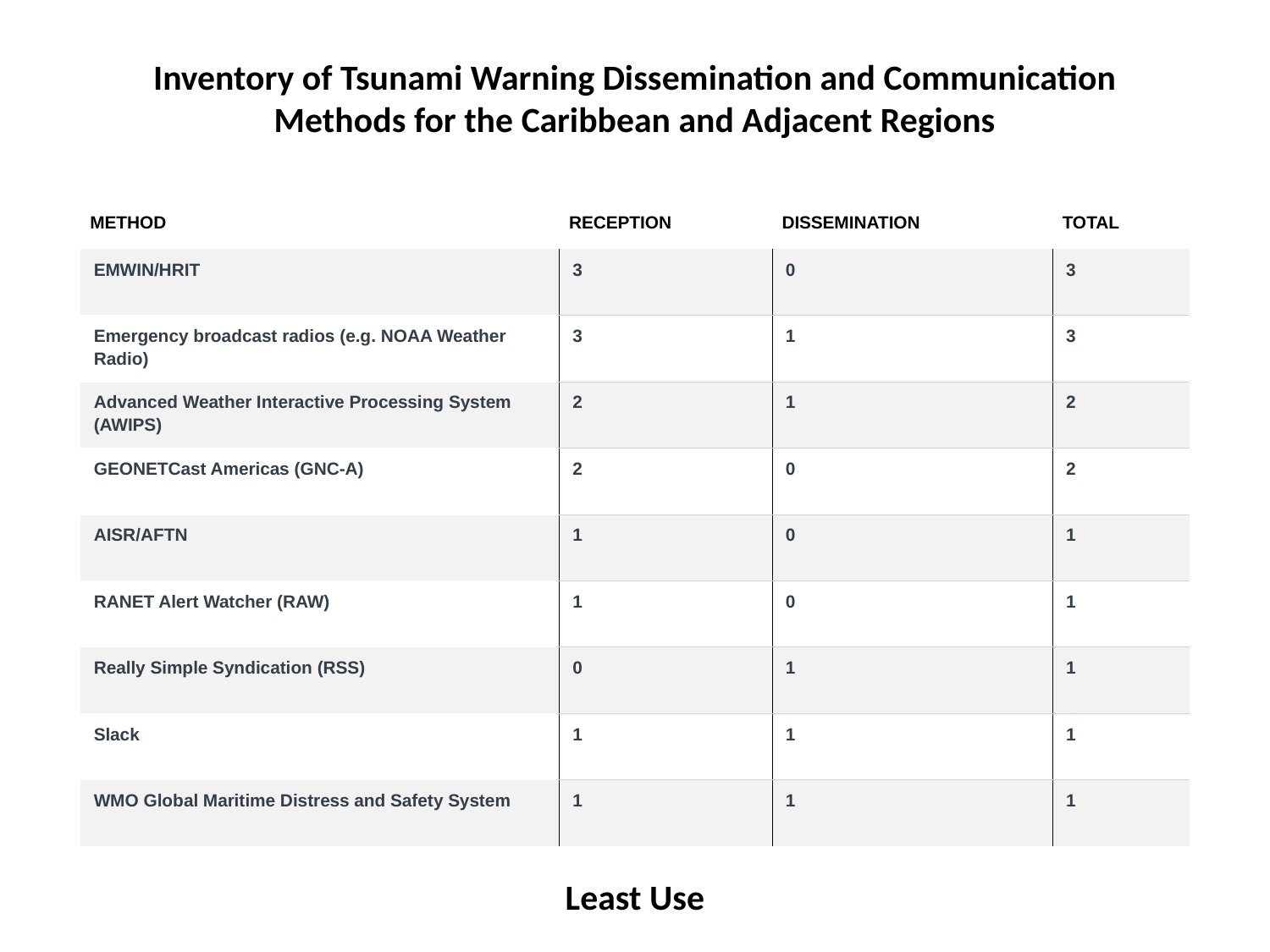

# Inventory of Tsunami Warning Dissemination and Communication Methods for the Caribbean and Adjacent Regions
| METHOD | RECEPTION | DISSEMINATION | TOTAL |
| --- | --- | --- | --- |
| EMWIN/HRIT | 3 | 0 | 3 |
| Emergency broadcast radios (e.g. NOAA Weather Radio) | 3 | 1 | 3 |
| Advanced Weather Interactive Processing System (AWIPS) | 2 | 1 | 2 |
| GEONETCast Americas (GNC-A) | 2 | 0 | 2 |
| AISR/AFTN | 1 | 0 | 1 |
| RANET Alert Watcher (RAW) | 1 | 0 | 1 |
| Really Simple Syndication (RSS) | 0 | 1 | 1 |
| Slack | 1 | 1 | 1 |
| WMO Global Maritime Distress and Safety System | 1 | 1 | 1 |
Least Use